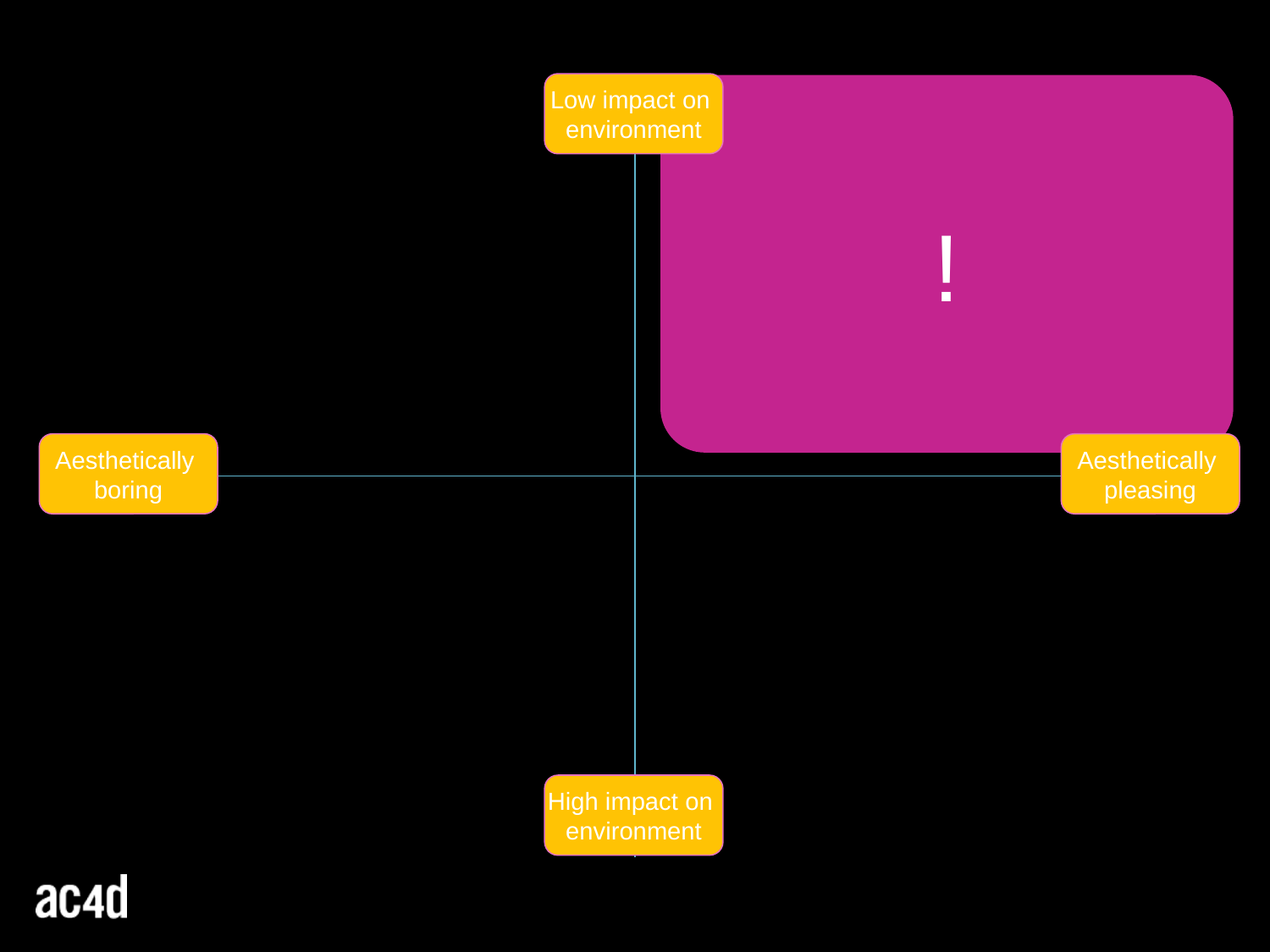

Low impact on
environment
!
Aesthetically
boring
Aesthetically
pleasing
High impact on
environment